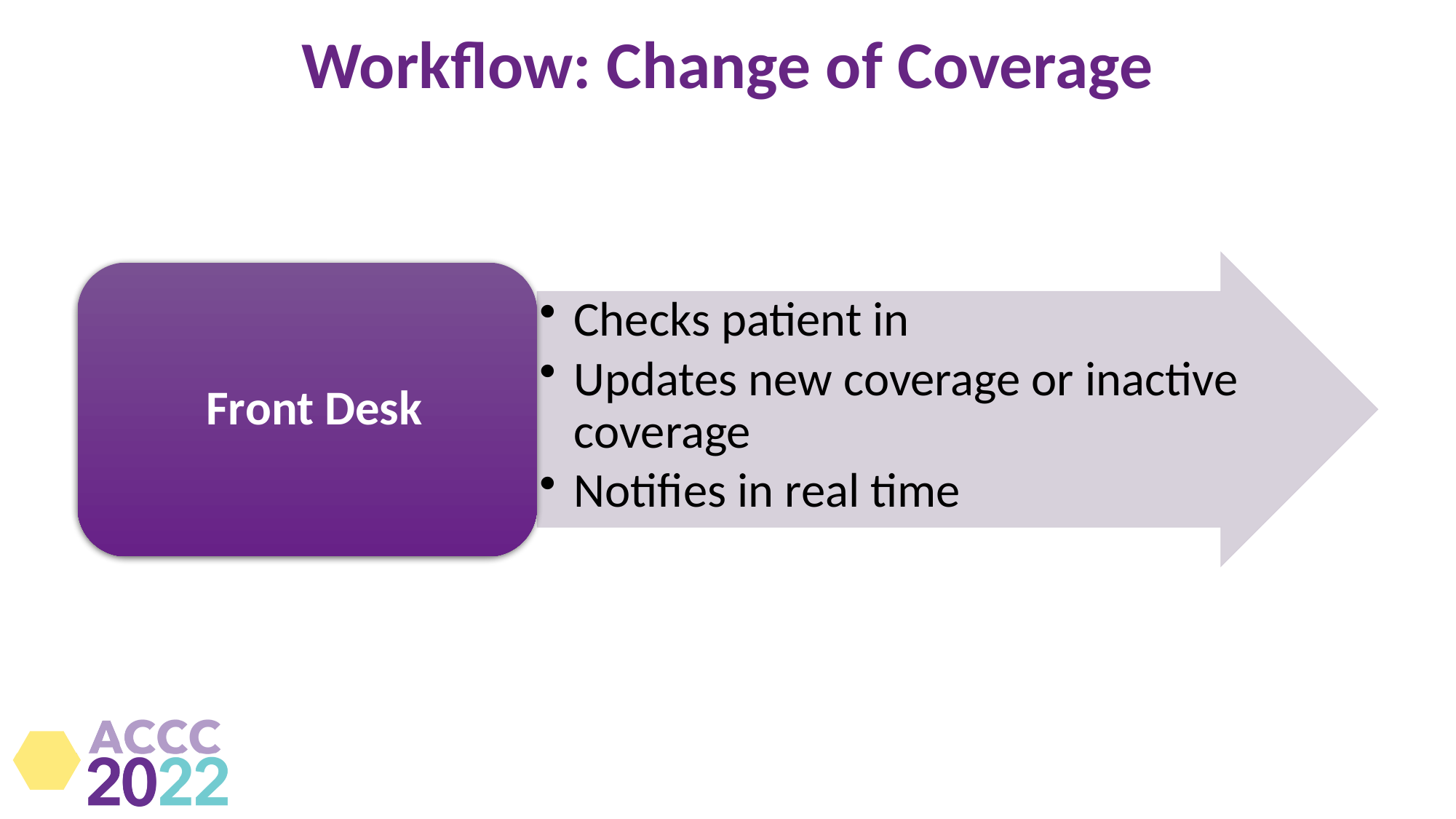

# Workflow: Change of Coverage
Checks patient in
Updates new coverage or inactive coverage
Notifies in real time
Front Desk